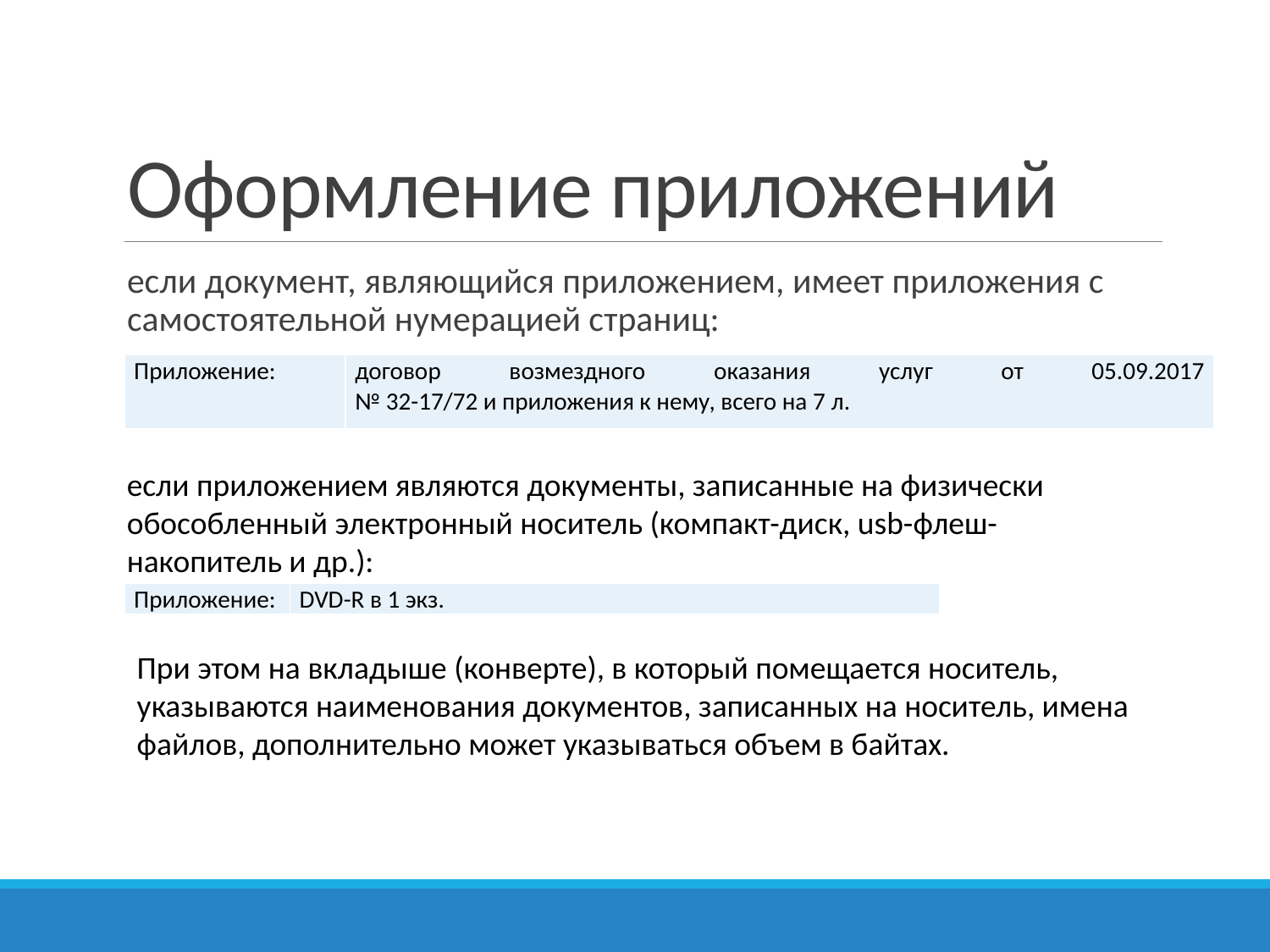

# Оформление приложений
если документ, являющийся приложением, имеет приложения с самостоятельной нумерацией страниц:

| Приложение: | договор возмездного оказания услуг от 05.09.2017 ‎№ 32-17/72 и приложения к нему, всего на 7 л. |
| --- | --- |
если приложением являются документы, записанные на физически обособленный электронный носитель (компакт-диск, usb-флеш-накопитель и др.):
| Приложение: | DVD-R в 1 экз. |
| --- | --- |
При этом на вкладыше (конверте), в который помещается носитель, указываются наименования документов, записанных на носитель, имена файлов, дополнительно может указываться объем в байтах.